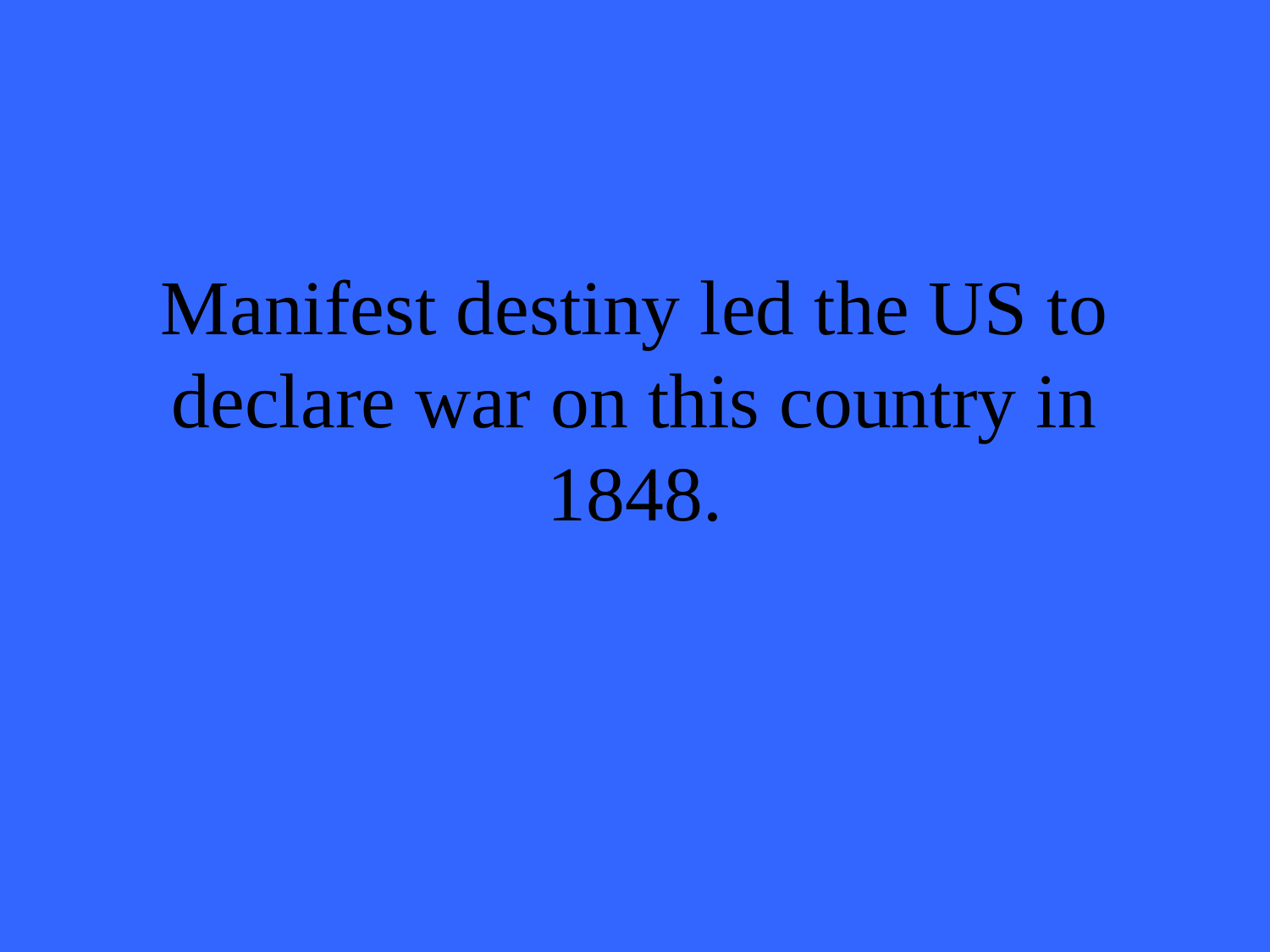

# Manifest destiny led the US to declare war on this country in 1848.